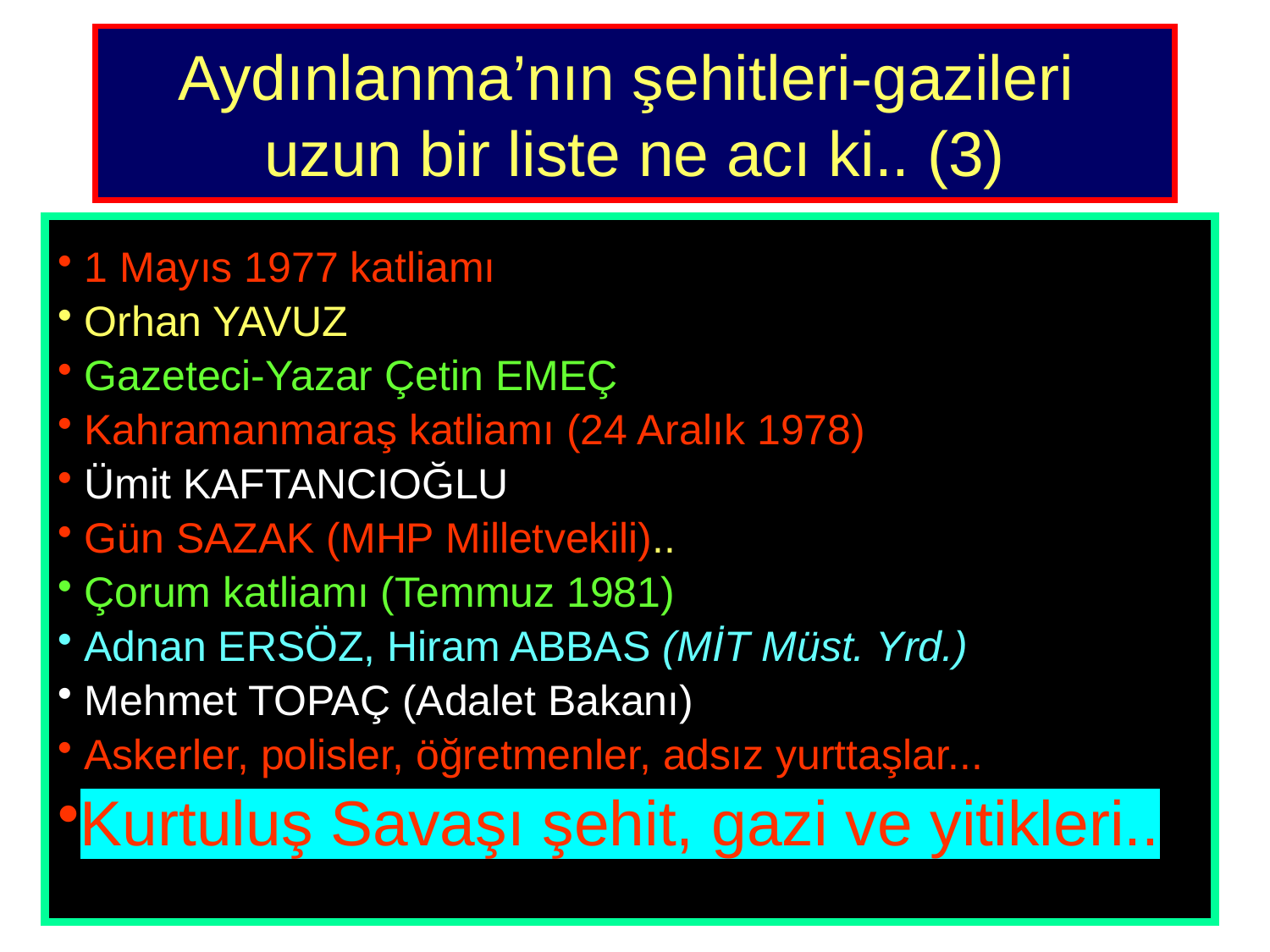

# Aydınlanma’nın şehitleri-gazileri uzun bir liste ne acı ki.. (3)

 1 Mayıs 1977 katliamı
 Orhan YAVUZ
 Gazeteci-Yazar Çetin EMEÇ
 Kahramanmaraş katliamı (24 Aralık 1978)
 Ümit KAFTANCIOĞLU
 Gün SAZAK (MHP Milletvekili)..
 Çorum katliamı (Temmuz 1981)
 Adnan ERSÖZ, Hiram ABBAS (MİT Müst. Yrd.)
 Mehmet TOPAÇ (Adalet Bakanı)
 Askerler, polisler, öğretmenler, adsız yurttaşlar...
Kurtuluş Savaşı şehit, gazi ve yitikleri..